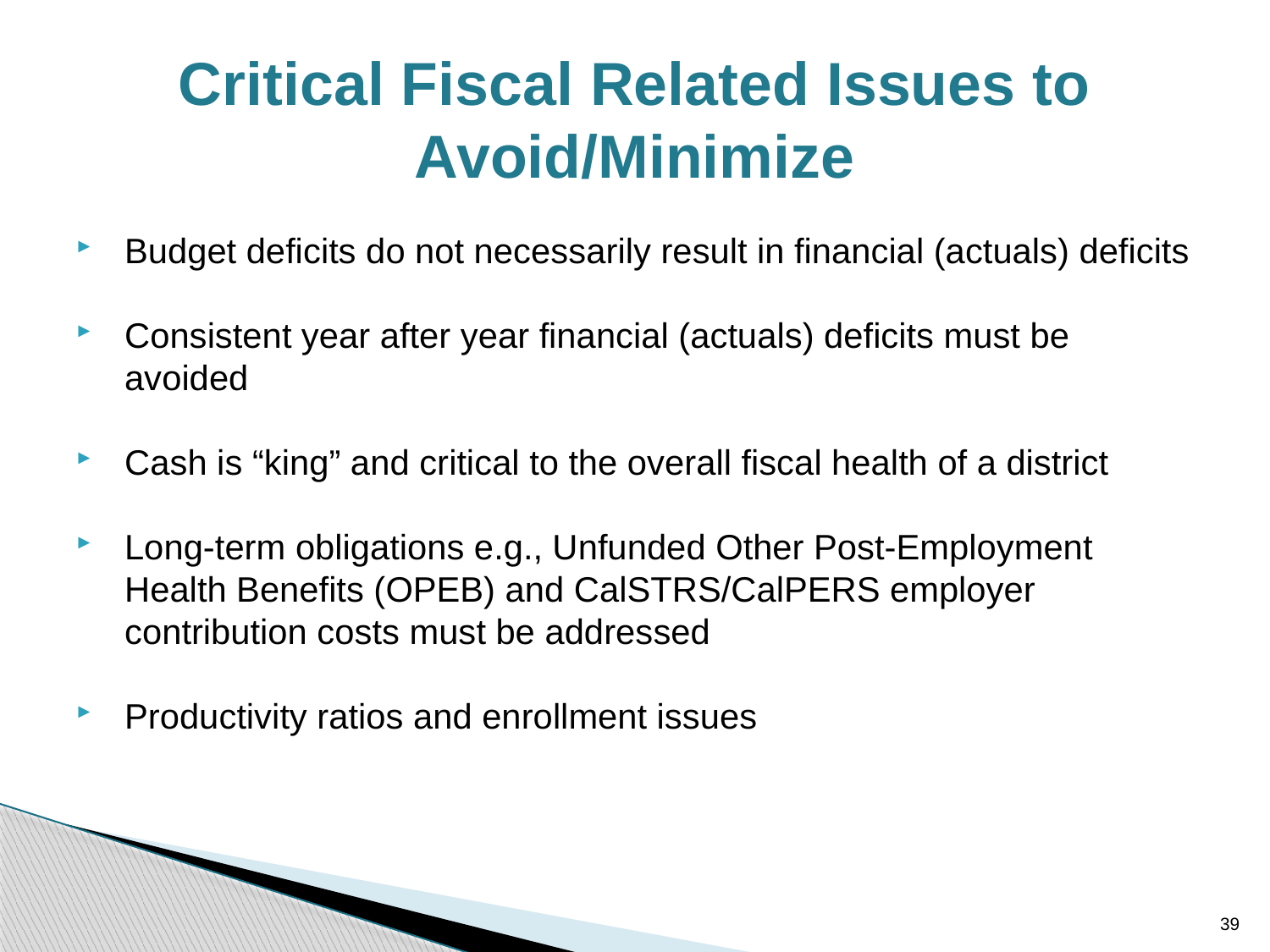

# Critical Fiscal Related Issues to Avoid/Minimize
Budget deficits do not necessarily result in financial (actuals) deficits

Consistent year after year financial (actuals) deficits must be avoided

Cash is “king” and critical to the overall fiscal health of a district

Long-term obligations e.g., Unfunded Other Post-Employment Health Benefits (OPEB) and CalSTRS/CalPERS employer contribution costs must be addressed

Productivity ratios and enrollment issues

39